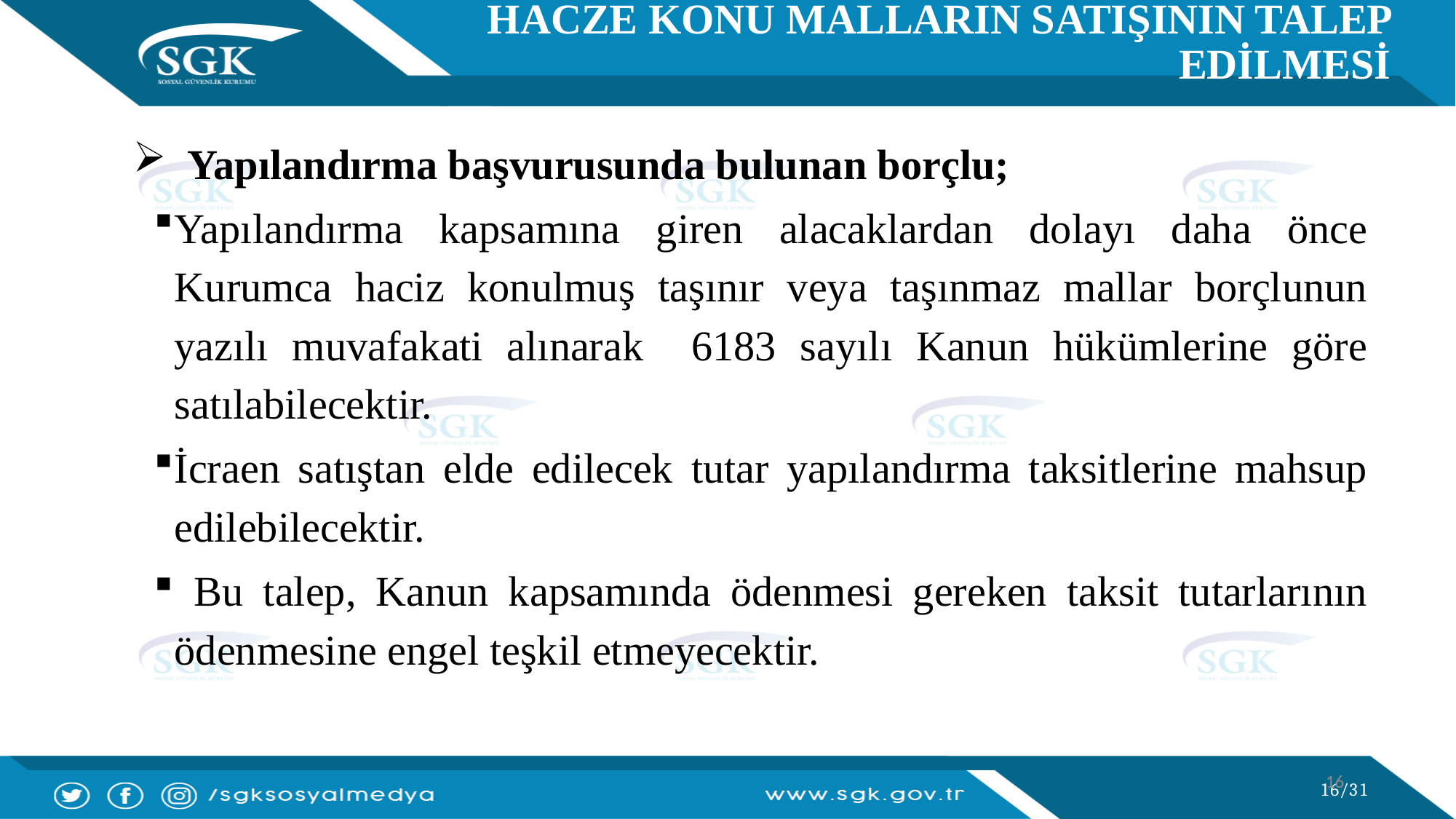

HACZE KONU MALLARIN SATIŞININ TALEP EDİLMESİ
Yapılandırma başvurusunda bulunan borçlu;
Yapılandırma kapsamına giren alacaklardan dolayı daha önce Kurumca haciz konulmuş taşınır veya taşınmaz mallar borçlunun yazılı muvafakati alınarak  6183 sayılı Kanun hükümlerine göre satılabilecektir.
İcraen satıştan elde edilecek tutar yapılandırma taksitlerine mahsup edilebilecektir.
 Bu talep, Kanun kapsamında ödenmesi gereken taksit tutarlarının ödenmesine engel teşkil etmeyecektir.
16